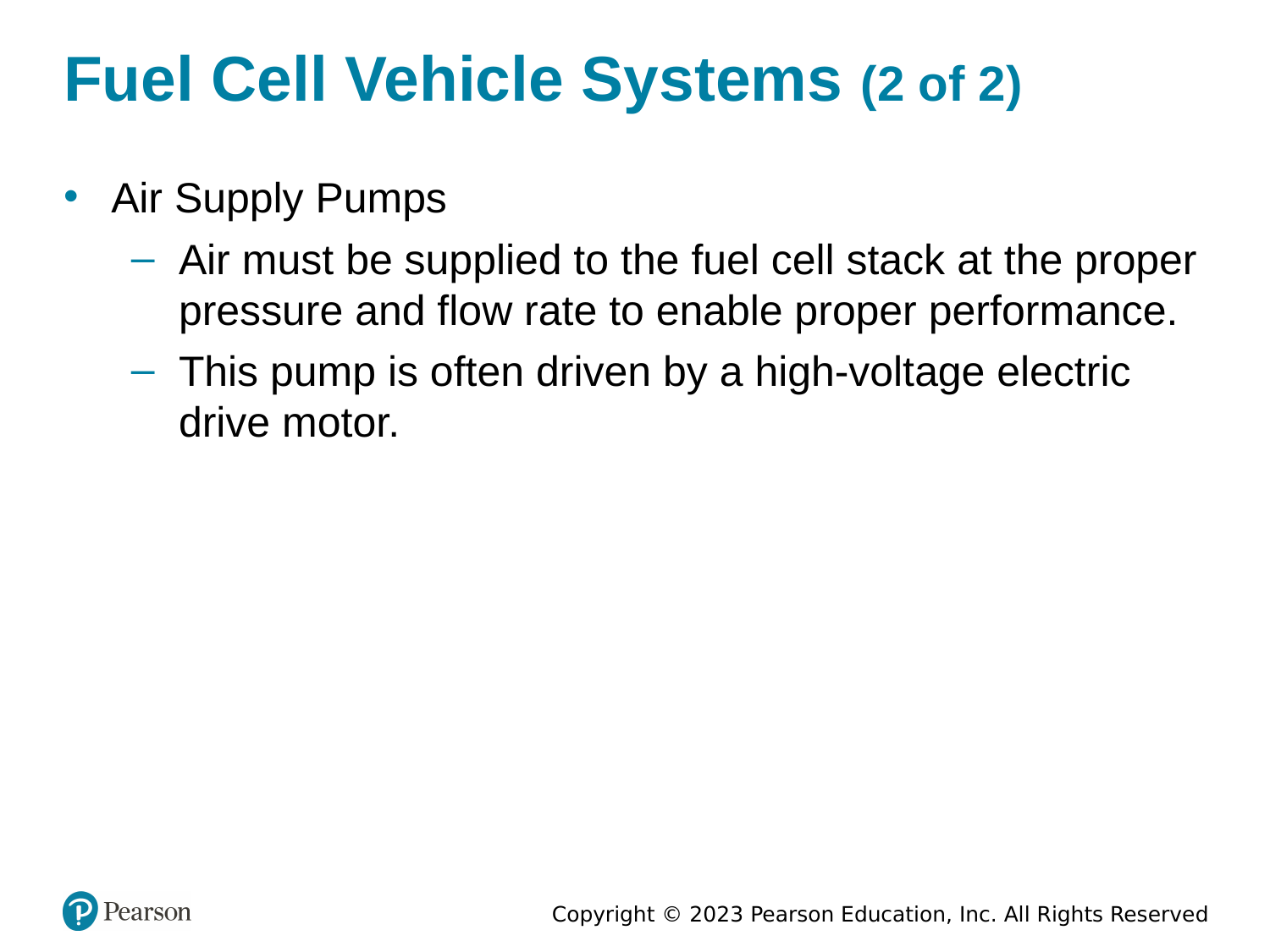

# Fuel Cell Vehicle Systems (2 of 2)
Air Supply Pumps
Air must be supplied to the fuel cell stack at the proper pressure and flow rate to enable proper performance.
This pump is often driven by a high-voltage electric drive motor.